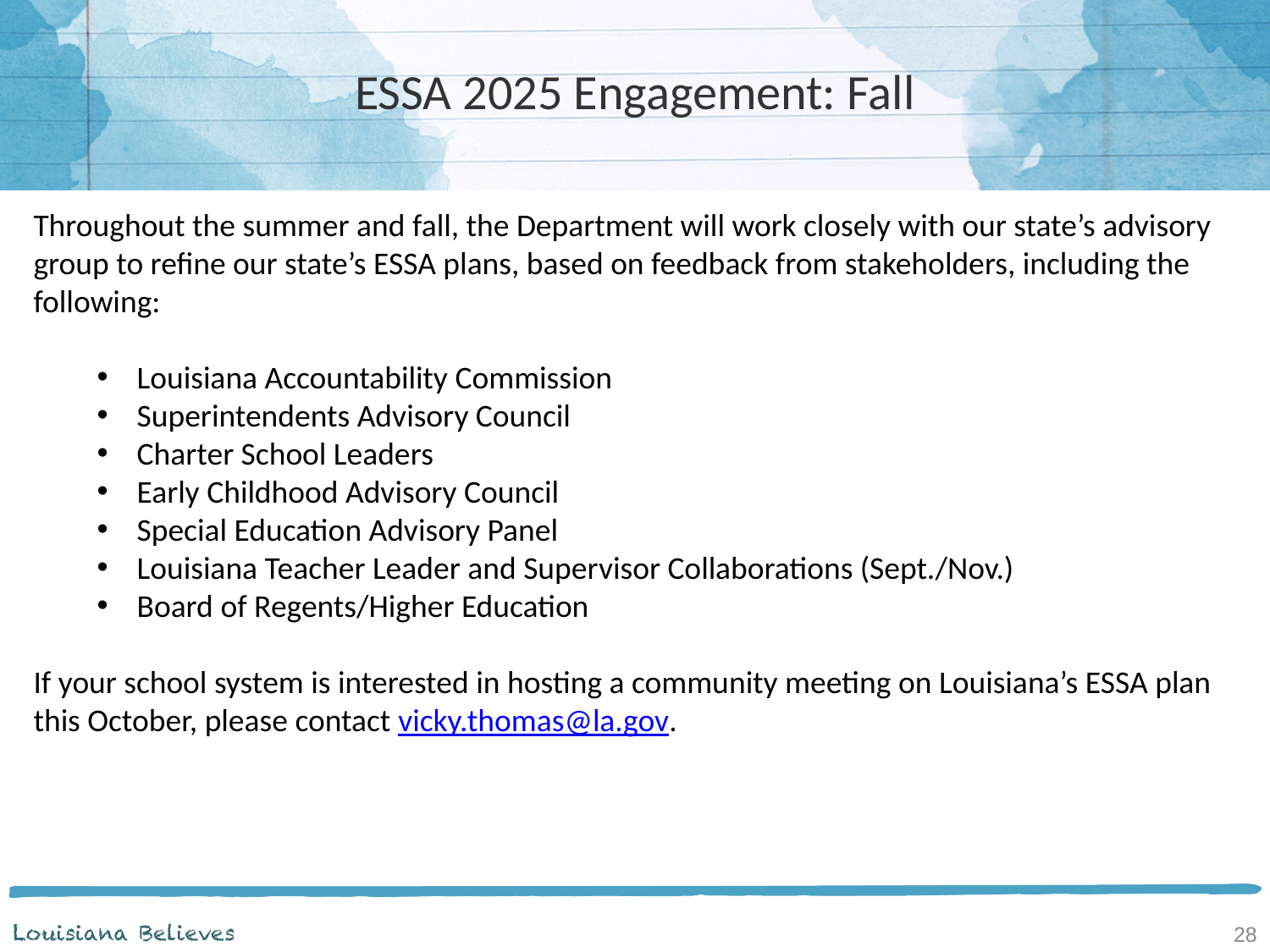

# ESSA 2025 Engagement: Fall
Throughout the summer and fall, the Department will work closely with our state’s advisory group to refine our state’s ESSA plans, based on feedback from stakeholders, including the following:

Louisiana Accountability Commission
Superintendents Advisory Council
Charter School Leaders
Early Childhood Advisory Council
Special Education Advisory Panel
Louisiana Teacher Leader and Supervisor Collaborations (Sept./Nov.)
Board of Regents/Higher Education

If your school system is interested in hosting a community meeting on Louisiana’s ESSA plan this October, please contact vicky.thomas@la.gov.
28